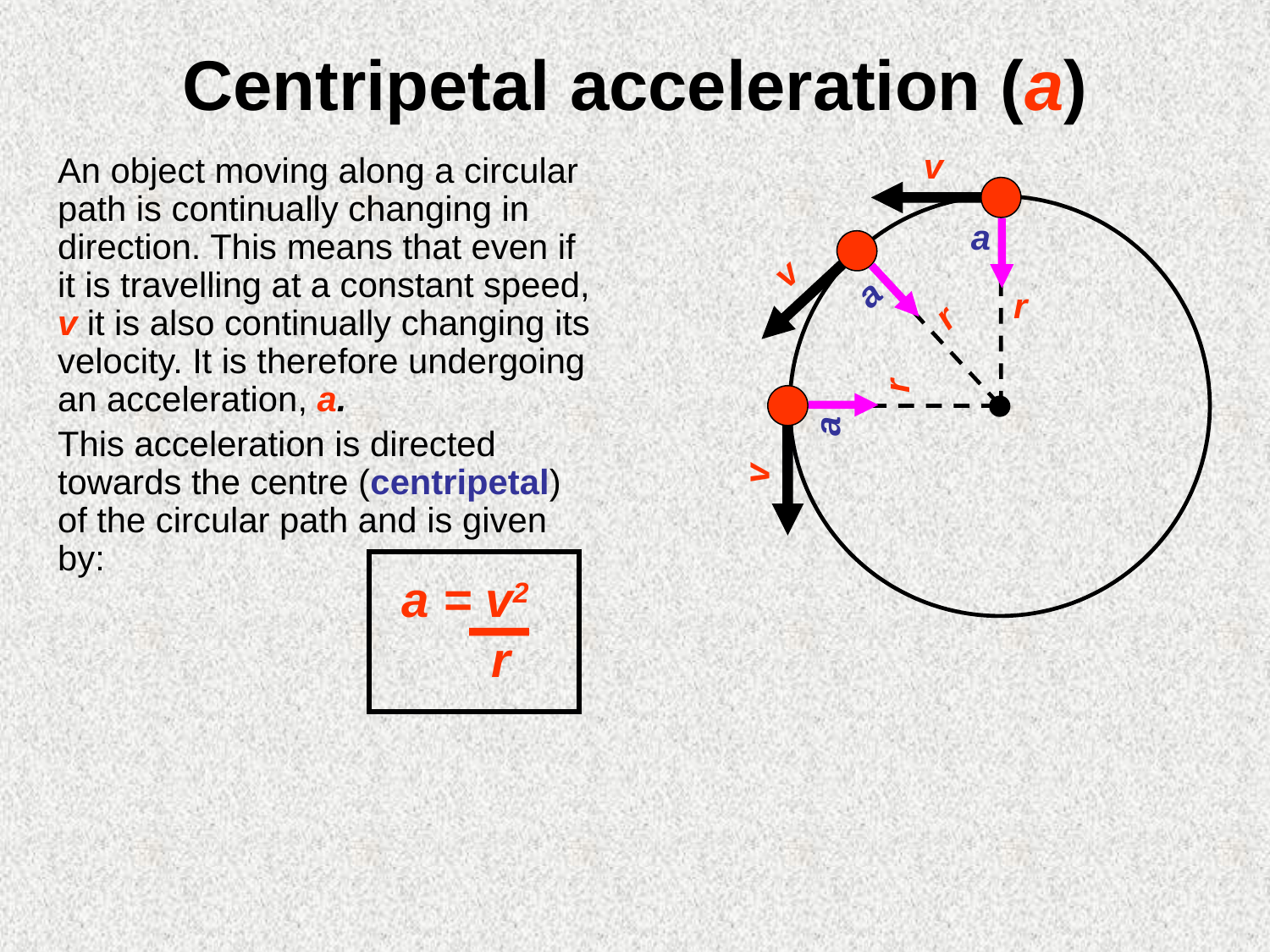

# Centripetal acceleration (a)
v

r
a

An object moving along a circular path is continually changing in direction. This means that even if it is travelling at a constant speed, v it is also continually changing its velocity. It is therefore undergoing an acceleration, a.
This acceleration is directed towards the centre (centripetal) of the circular path and is given by:

v

r
a

v

r
a

a = v2
r